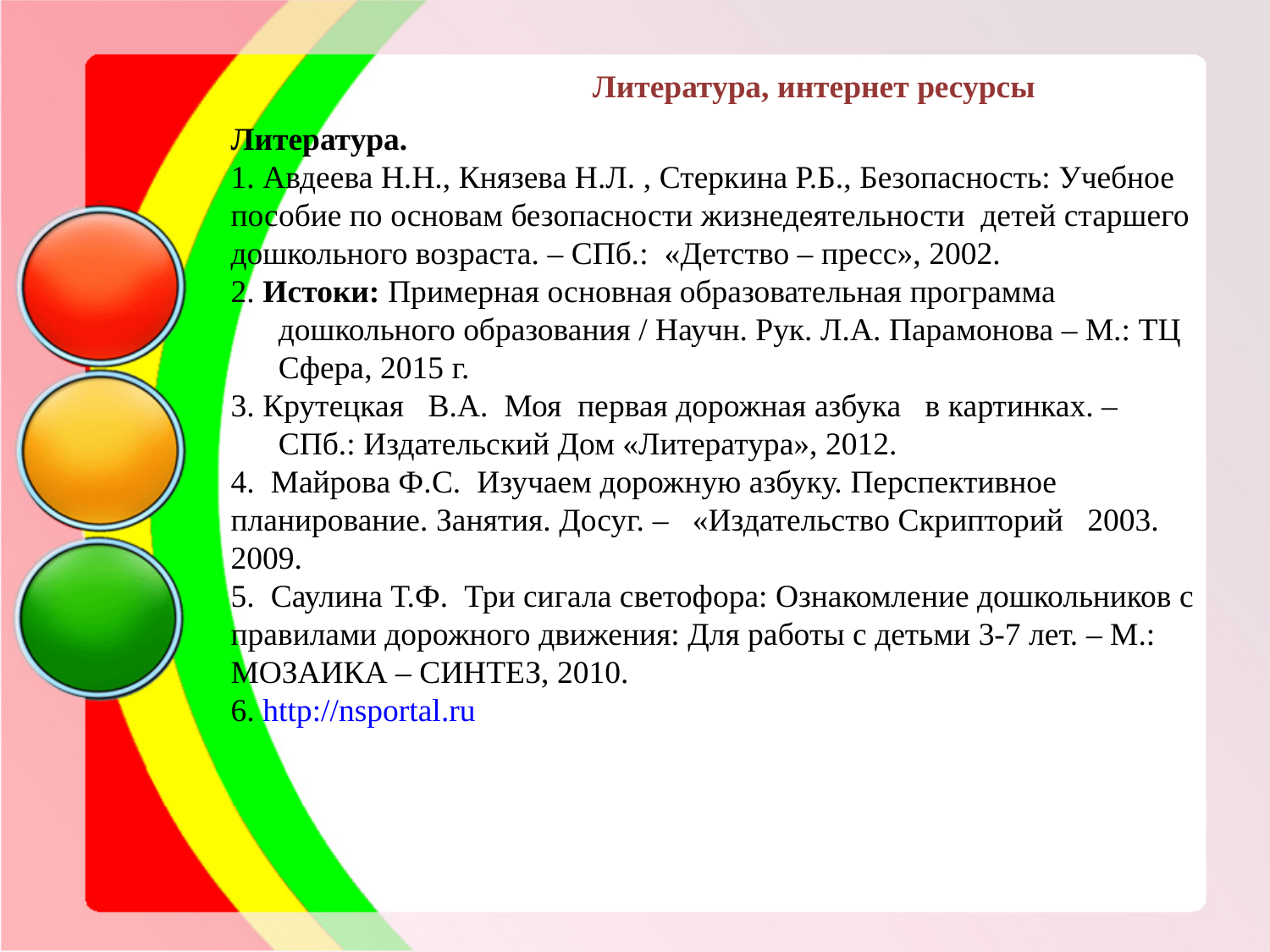

Литература, интернет ресурсы
Литература.
1. Авдеева Н.Н., Князева Н.Л. , Стеркина Р.Б., Безопасность: Учебное пособие по основам безопасности жизнедеятельности  детей старшего дошкольного возраста. – СПб.:  «Детство – пресс», 2002.
2. Истоки: Примерная основная образовательная программа дошкольного образования / Научн. Рук. Л.А. Парамонова – М.: ТЦ Сфера, 2015 г.
3. Крутецкая   В.А.  Моя  первая дорожная азбука   в картинках. – СПб.: Издательский Дом «Литература», 2012.
4.  Майрова Ф.С.  Изучаем дорожную азбуку. Перспективное планирование. Занятия. Досуг. –   «Издательство Скрипторий   2003. 2009.
5.  Саулина Т.Ф.  Три сигала светофора: Ознакомление дошкольников с правилами дорожного движения: Для работы с детьми 3-7 лет. – М.: МОЗАИКА – СИНТЕЗ, 2010.
6. http://nsportal.ru